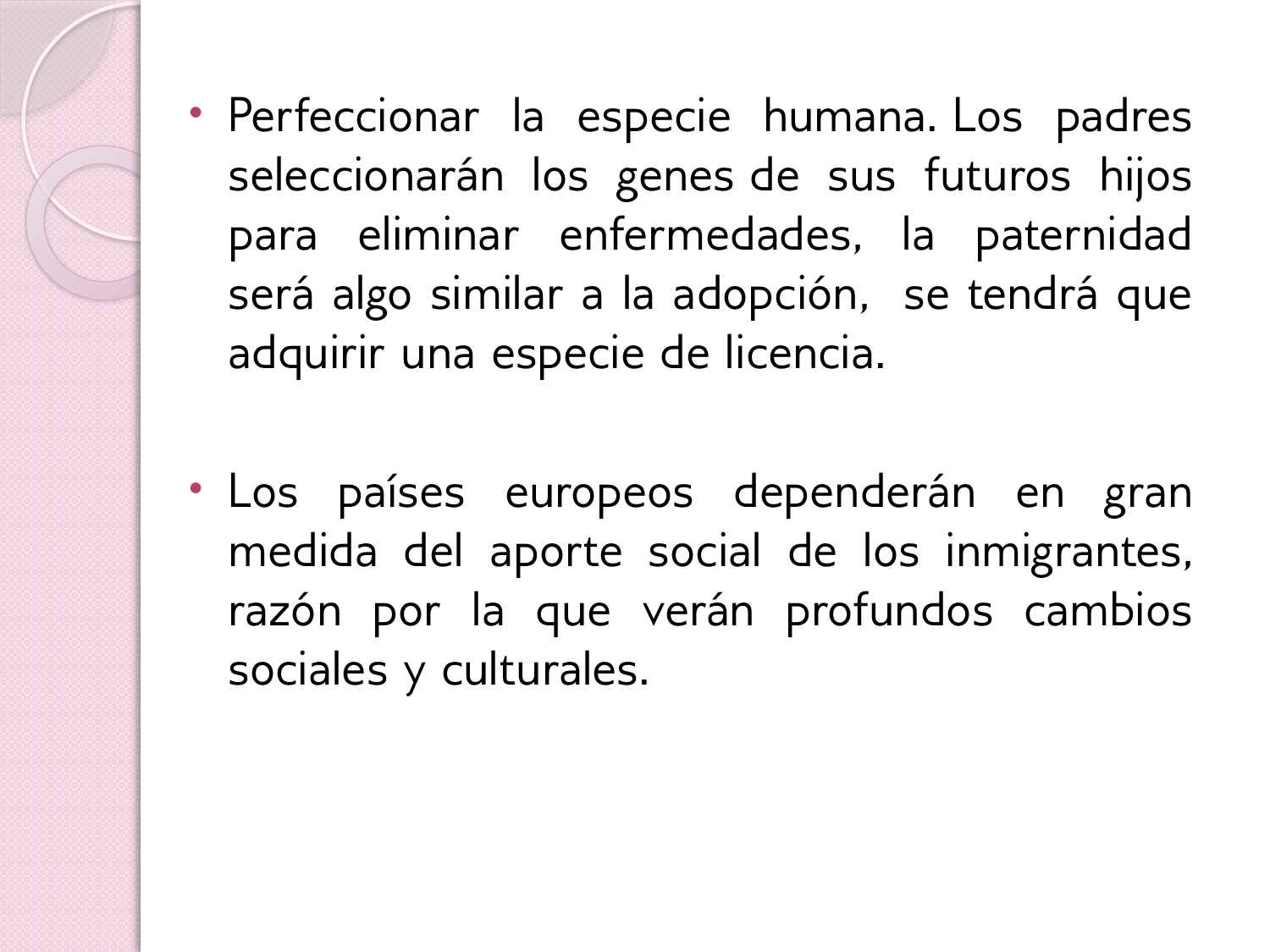

Perfeccionar la especie humana. Los padres seleccionarán los genes de sus futuros hijos para eliminar enfermedades, la paternidad será algo similar a la adopción,  se tendrá que adquirir una especie de licencia.

Los países europeos dependerán en gran medida del aporte social de los inmigrantes, razón por la que verán profundos cambios sociales y culturales.